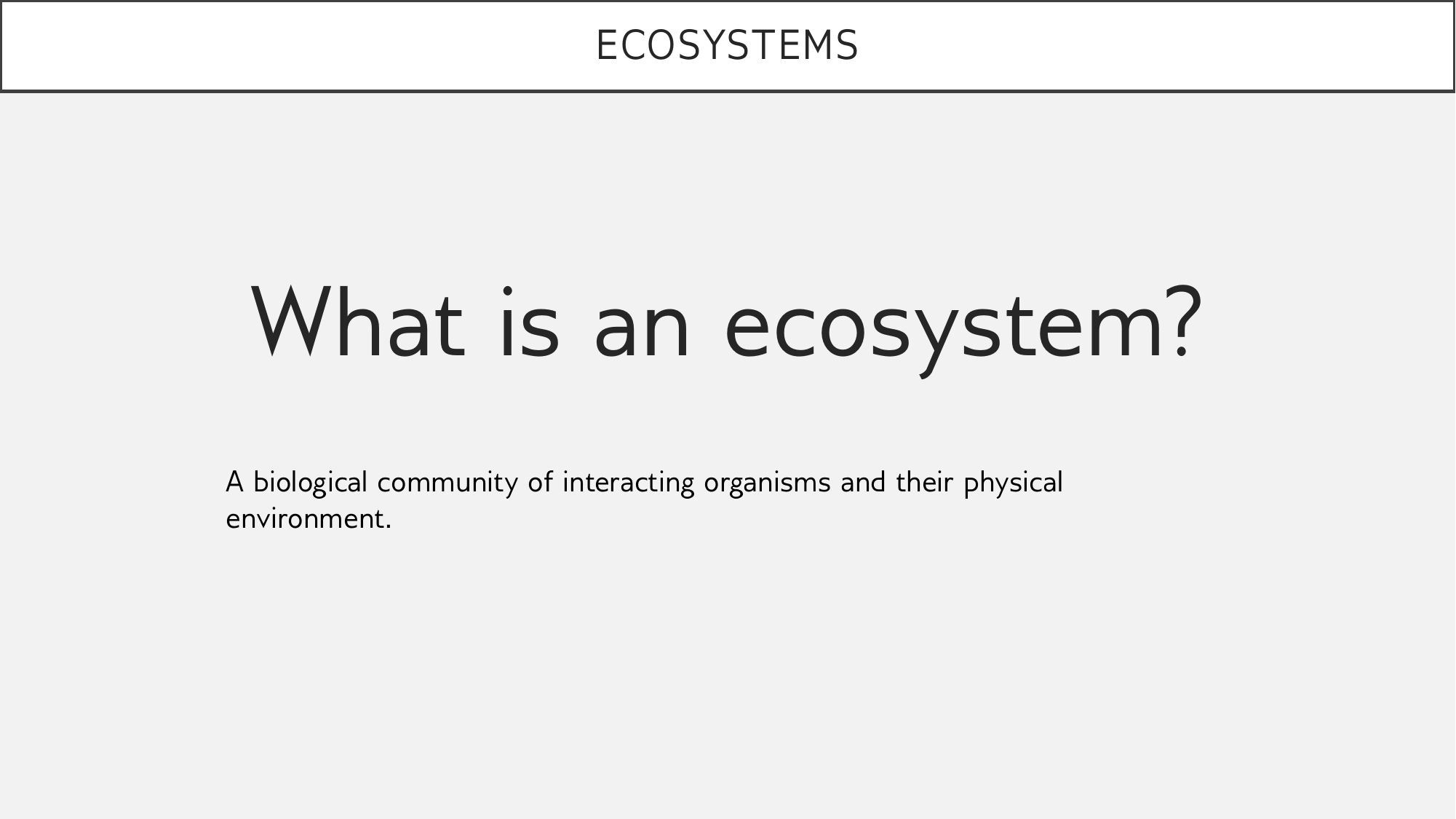

# Ecosystems

What is an ecosystem?
A biological community of interacting organisms and their physical environment.